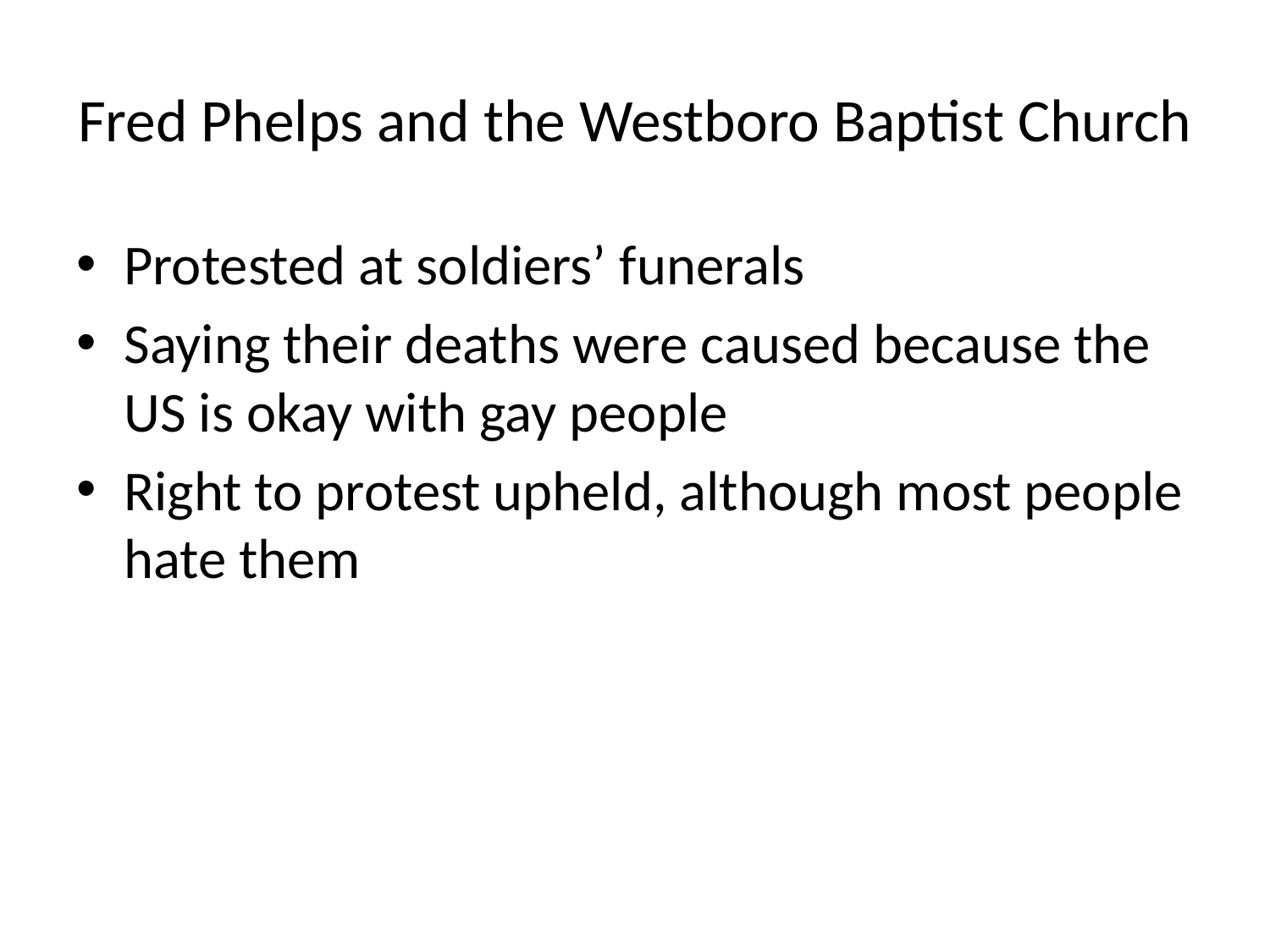

# Fred Phelps and the Westboro Baptist Church
Protested at soldiers’ funerals
Saying their deaths were caused because the US is okay with gay people
Right to protest upheld, although most people hate them